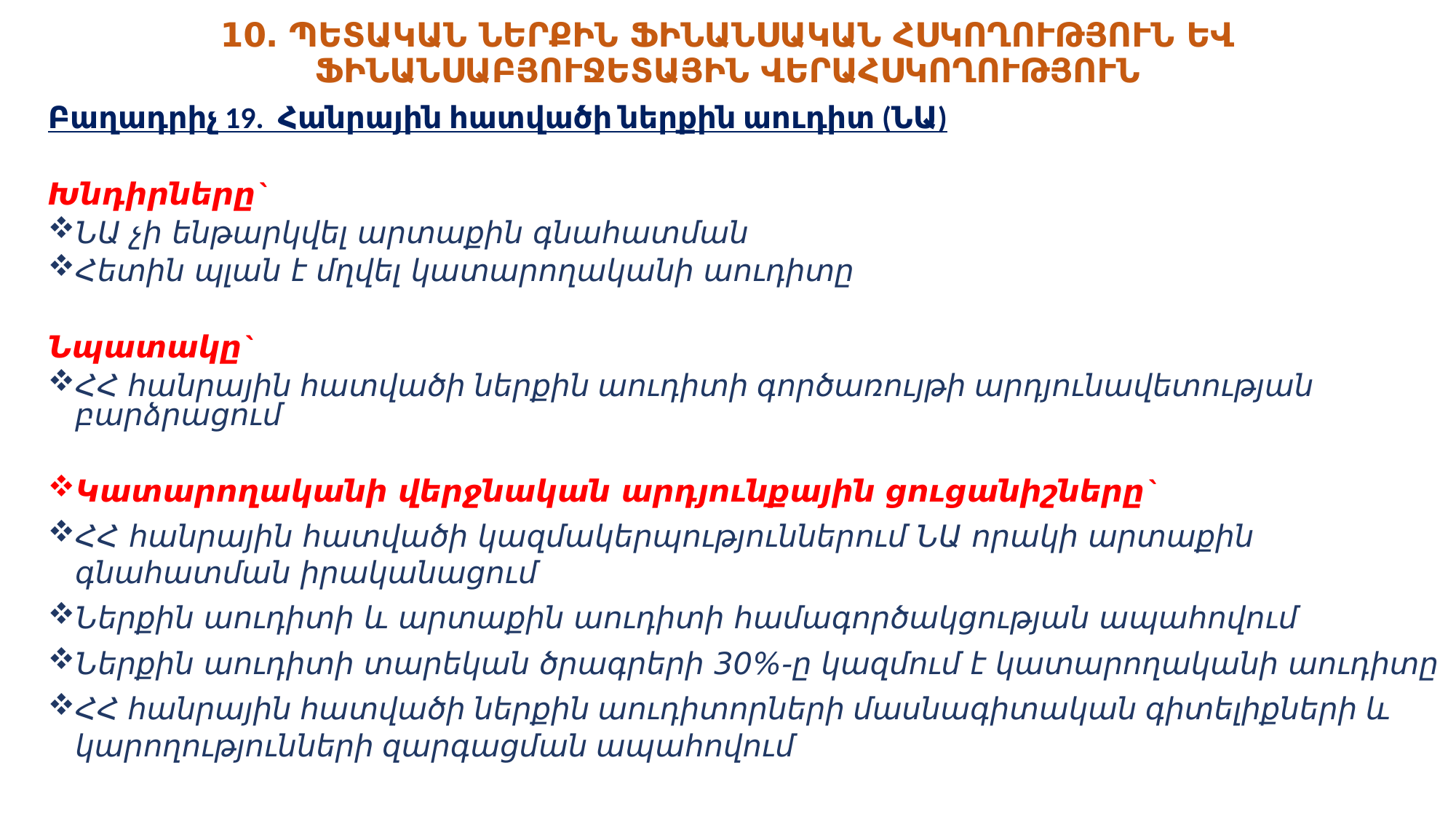

# 10․ ՊԵՏԱԿԱՆ ՆԵՐՔԻՆ ՖԻՆԱՆՍԱԿԱՆ ՀՍԿՈՂՈՒԹՅՈՒՆ ԵՎ ՖԻՆԱՆՍԱԲՅՈՒՋԵՏԱՅԻՆ ՎԵՐԱՀՍԿՈՂՈՒԹՅՈՒՆ
Բաղադրիչ 19.  Հանրային հատվածի ներքին աուդիտ (ՆԱ)

Խնդիրները`
ՆԱ չի ենթարկվել արտաքին գնահատման
Հետին պլան է մղվել կատարողականի աուդիտը

Նպատակը`
ՀՀ հանրային հատվածի ներքին աուդիտի գործառույթի արդյունավետության բարձրացում

Կատարողականի վերջնական արդյունքային ցուցանիշները`
ՀՀ հանրային հատվածի կազմակերպություններում ՆԱ որակի արտաքին գնահատման իրականացում
Ներքին աուդիտի և արտաքին աուդիտի համագործակցության ապահովում
Ներքին աուդիտի տարեկան ծրագրերի 30%-ը կազմում է կատարողականի աուդիտը
ՀՀ հանրային հատվածի ներքին աուդիտորների մասնագիտական գիտելիքների և կարողությունների զարգացման ապահովում